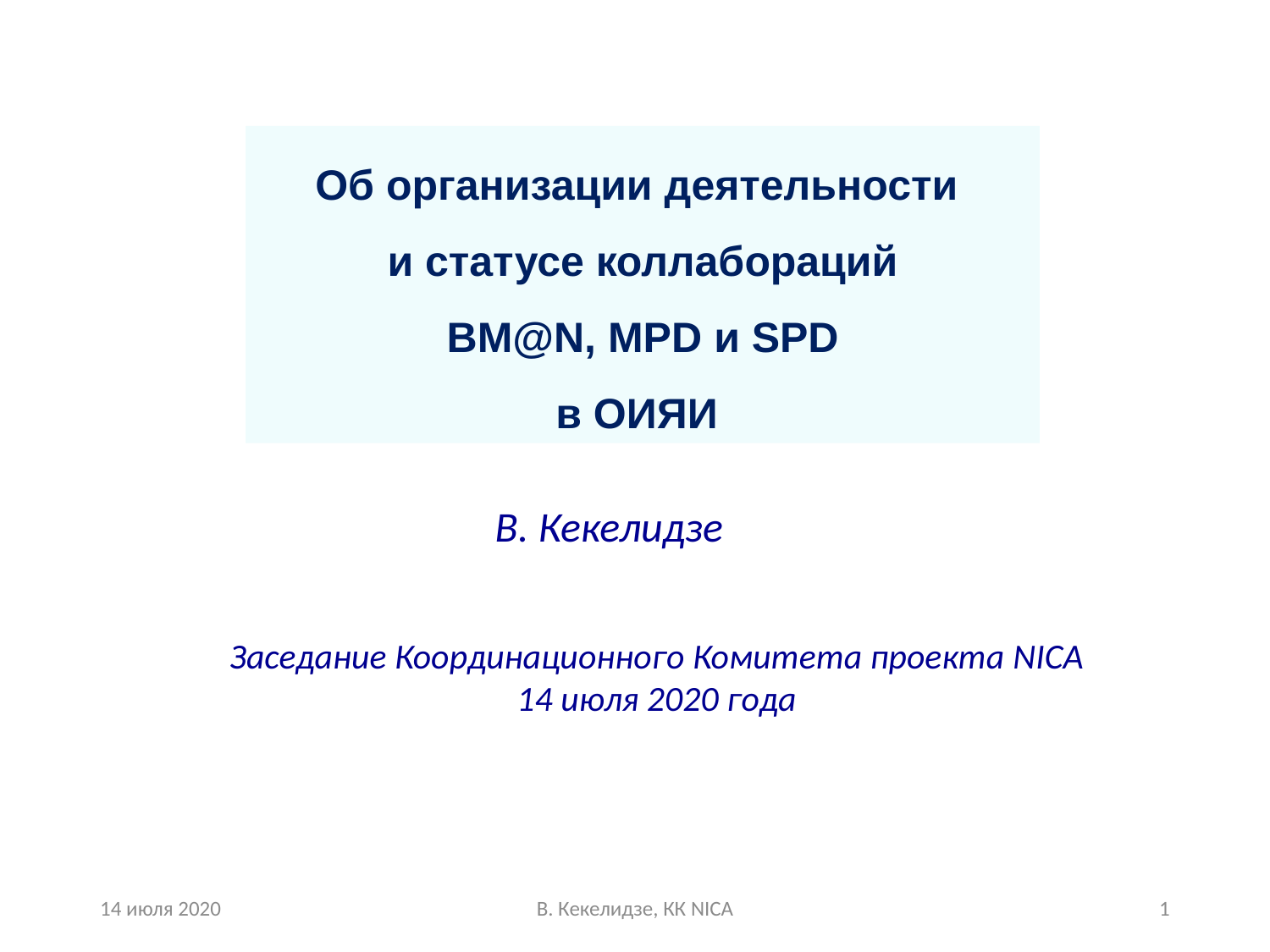

Об организации деятельности
и статусе коллабораций
 BM@N, MPD и SPD
в ОИЯИ
В. Кекелидзе
Заседание Координационного Комитета проекта NICA
14 июля 2020 года
14 июля 2020
В. Кекелидзе, КК NICA
1